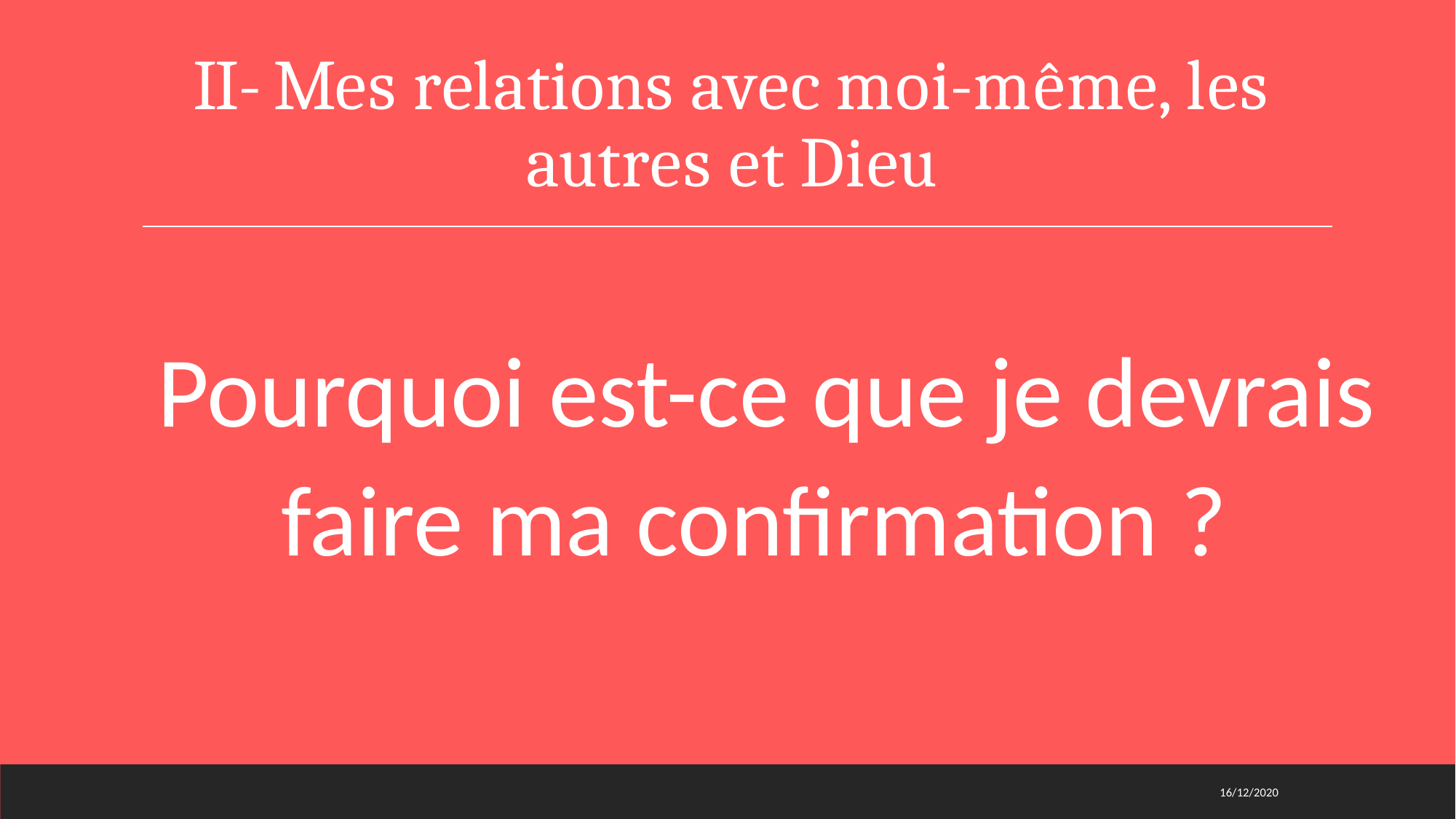

# II- Mes relations avec moi-même, les autres et Dieu
Pourquoi est-ce que je devrais faire ma confirmation ?
16/12/2020